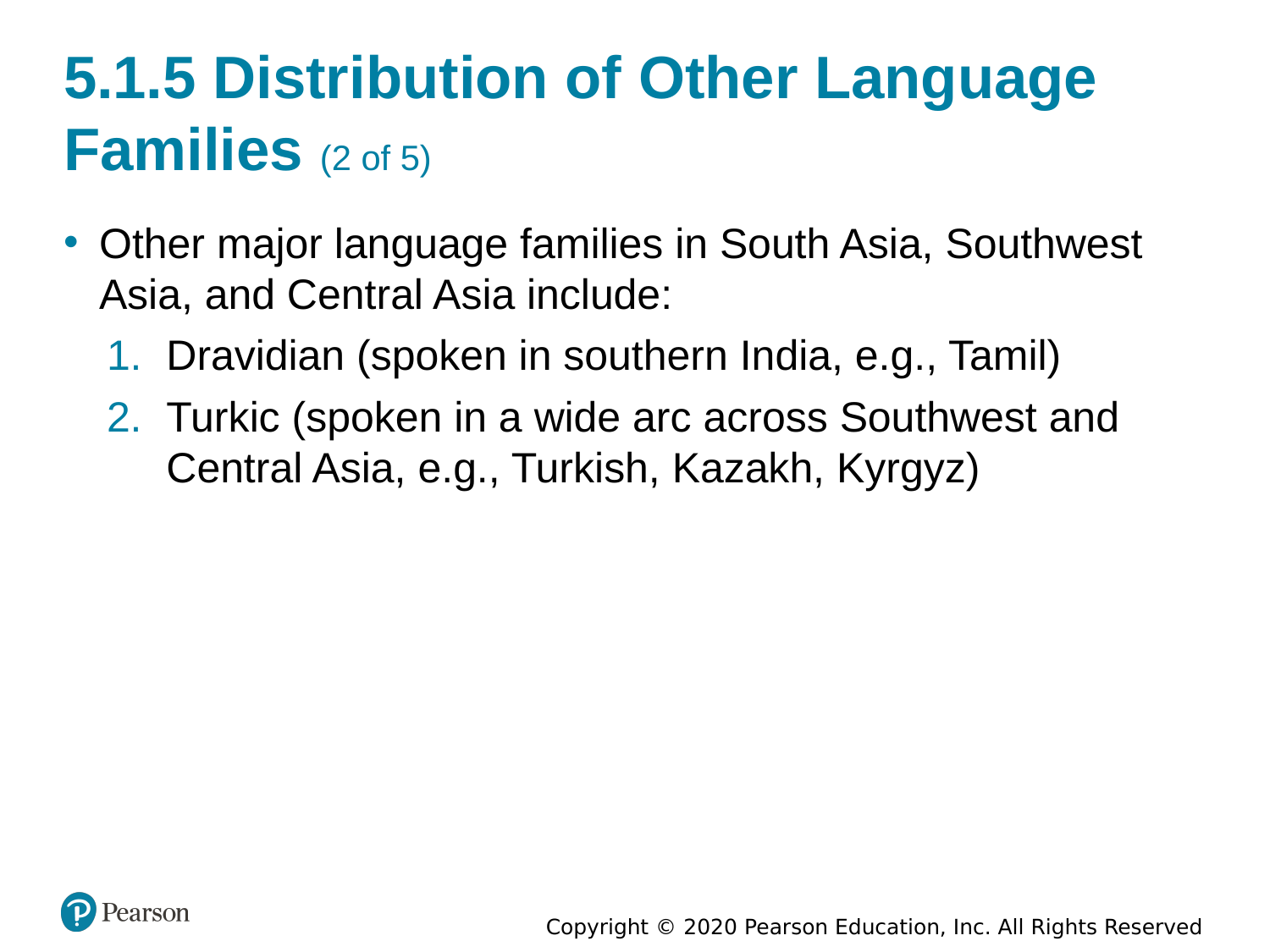

# 5.1.5 Distribution of Other Language Families (2 of 5)
Other major language families in South Asia, Southwest Asia, and Central Asia include:
Dravidian (spoken in southern India, e.g., Tamil)
Turkic (spoken in a wide arc across Southwest and Central Asia, e.g., Turkish, Kazakh, Kyrgyz)